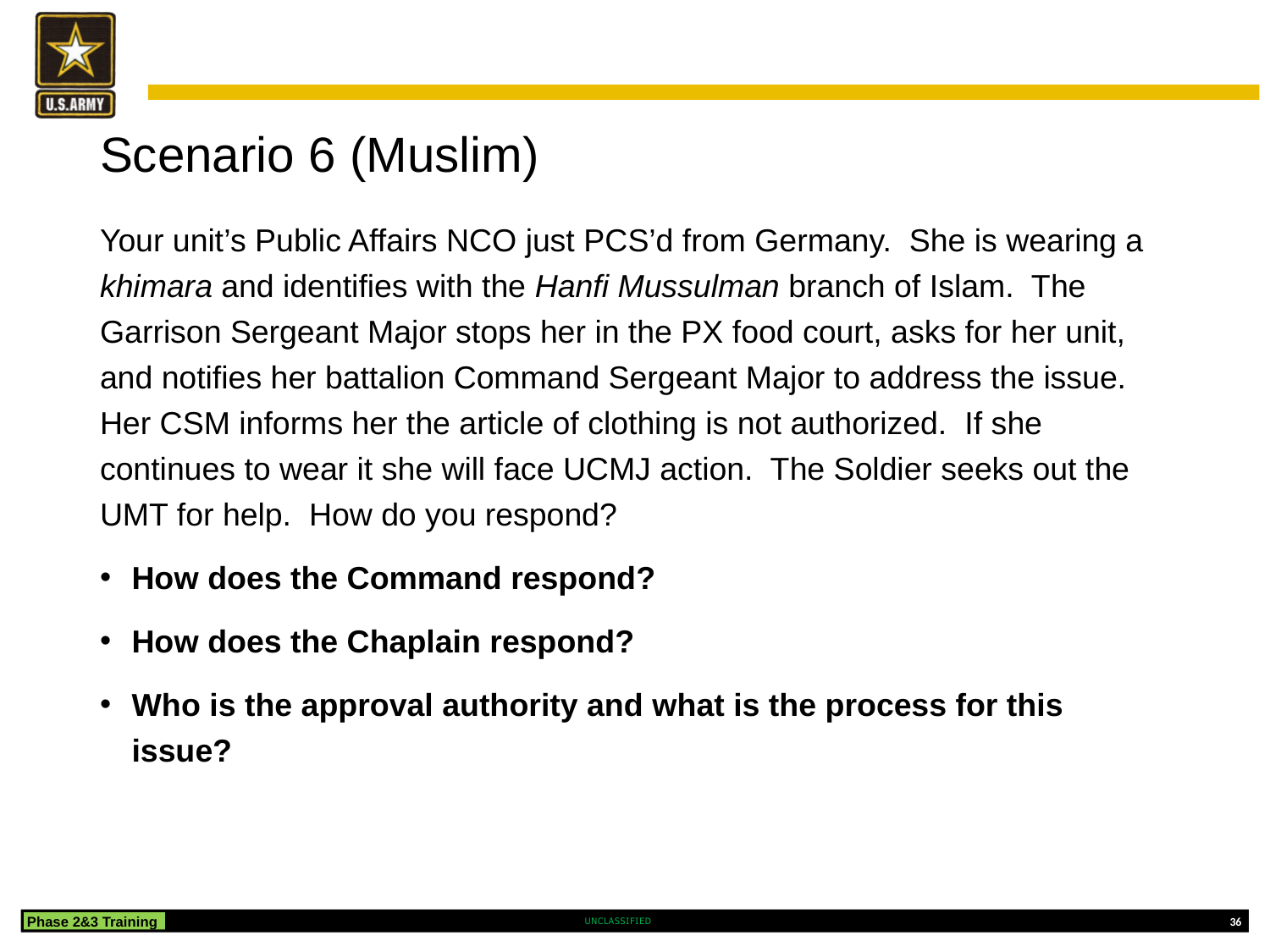

# Scenario 6 (Muslim)
Your unit’s Public Affairs NCO just PCS’d from Germany.  She is wearing a khimara and identifies with the Hanfi Mussulman branch of Islam.  The Garrison Sergeant Major stops her in the PX food court, asks for her unit, and notifies her battalion Command Sergeant Major to address the issue.  Her CSM informs her the article of clothing is not authorized.  If she continues to wear it she will face UCMJ action.  The Soldier seeks out the UMT for help.  How do you respond?
How does the Command respond?
How does the Chaplain respond?
Who is the approval authority and what is the process for this issue?
Phase 2&3 Training